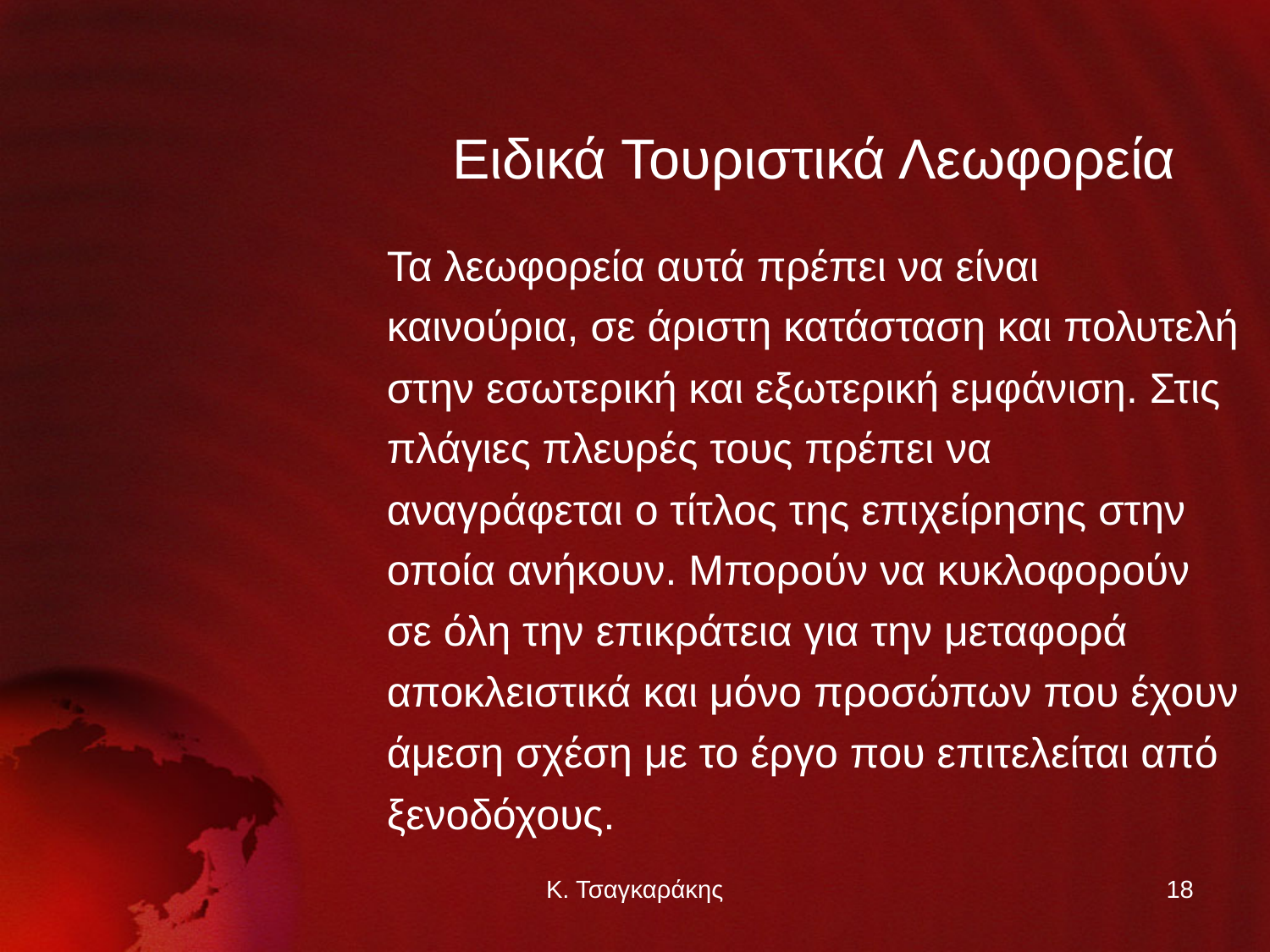

# Ειδικά Τουριστικά Λεωφορεία
Τα λεωφορεία αυτά πρέπει να είναι καινούρια, σε άριστη κατάσταση και πολυτελή στην εσωτερική και εξωτερική εμφάνιση. Στις πλάγιες πλευρές τους πρέπει να αναγράφεται ο τίτλος της επιχείρησης στην οποία ανήκουν. Μπορούν να κυκλοφορούν σε όλη την επικράτεια για την μεταφορά αποκλειστικά και μόνο προσώπων που έχουν άμεση σχέση με το έργο που επιτελείται από ξενοδόχους.
Κ. Τσαγκαράκης
18